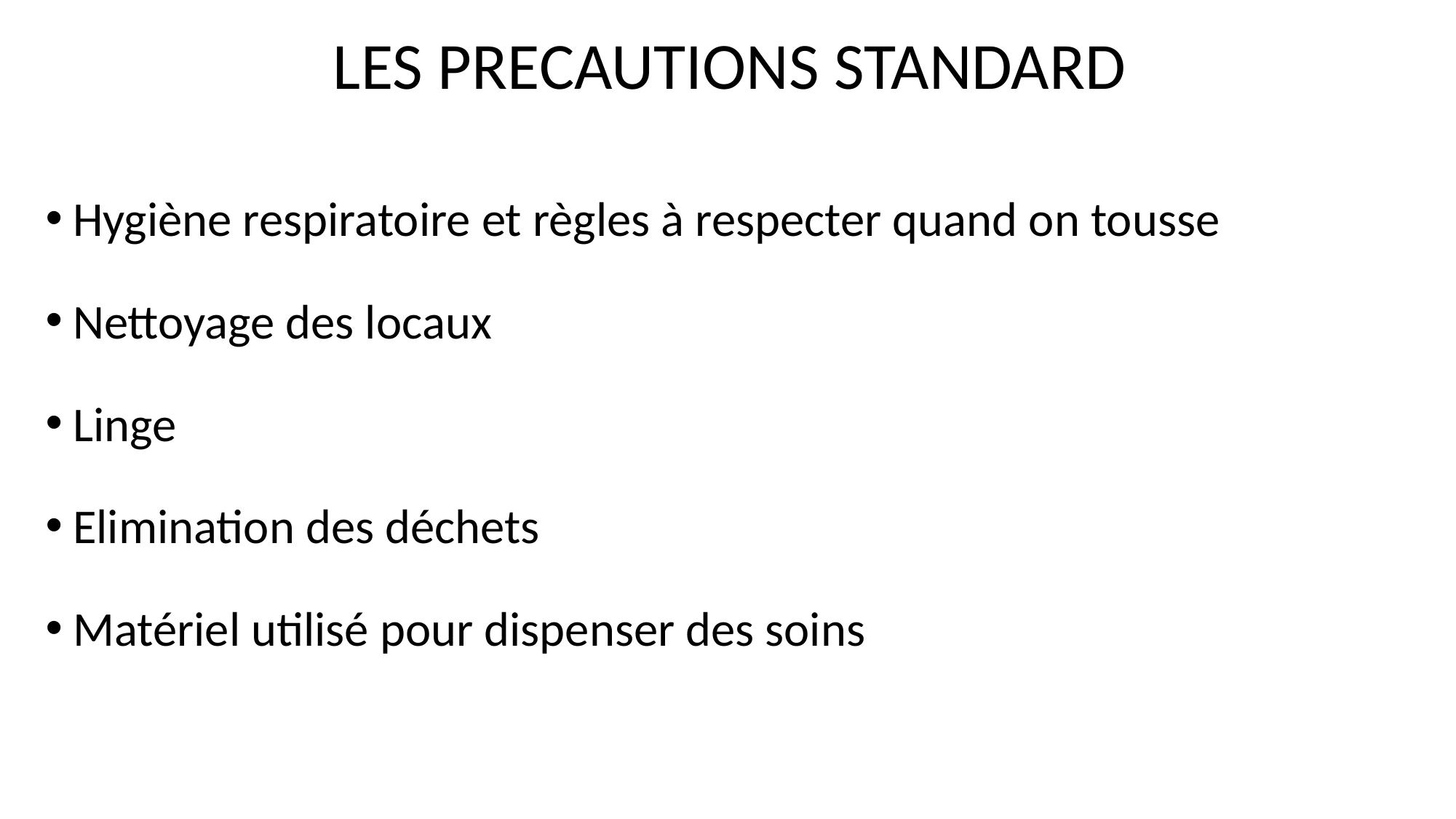

# LES PRECAUTIONS STANDARD
Hygiène respiratoire et règles à respecter quand on tousse
Nettoyage des locaux
Linge
Elimination des déchets
Matériel utilisé pour dispenser des soins